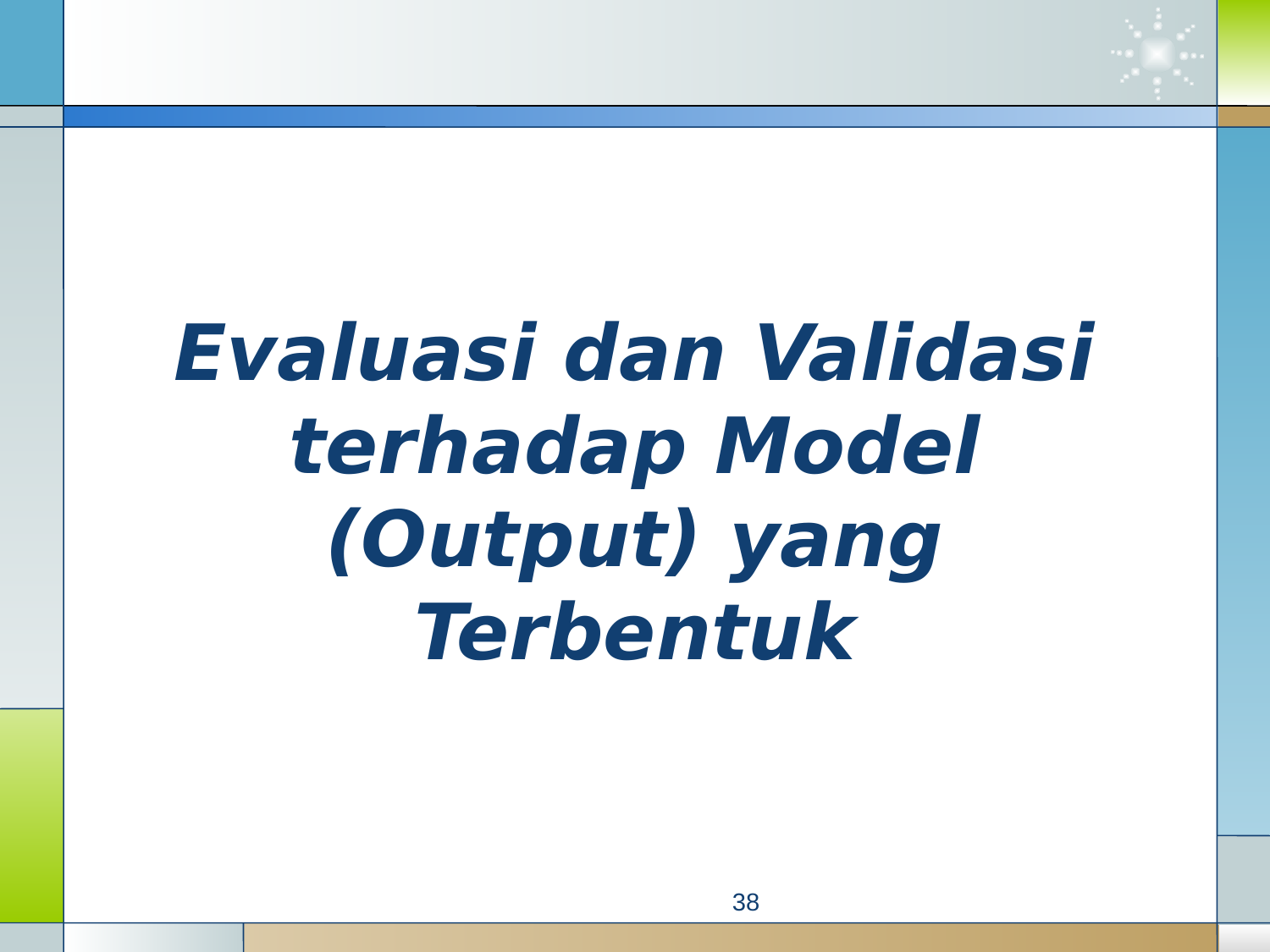

Evaluasi dan Validasi terhadap Model (Output) yang Terbentuk
38